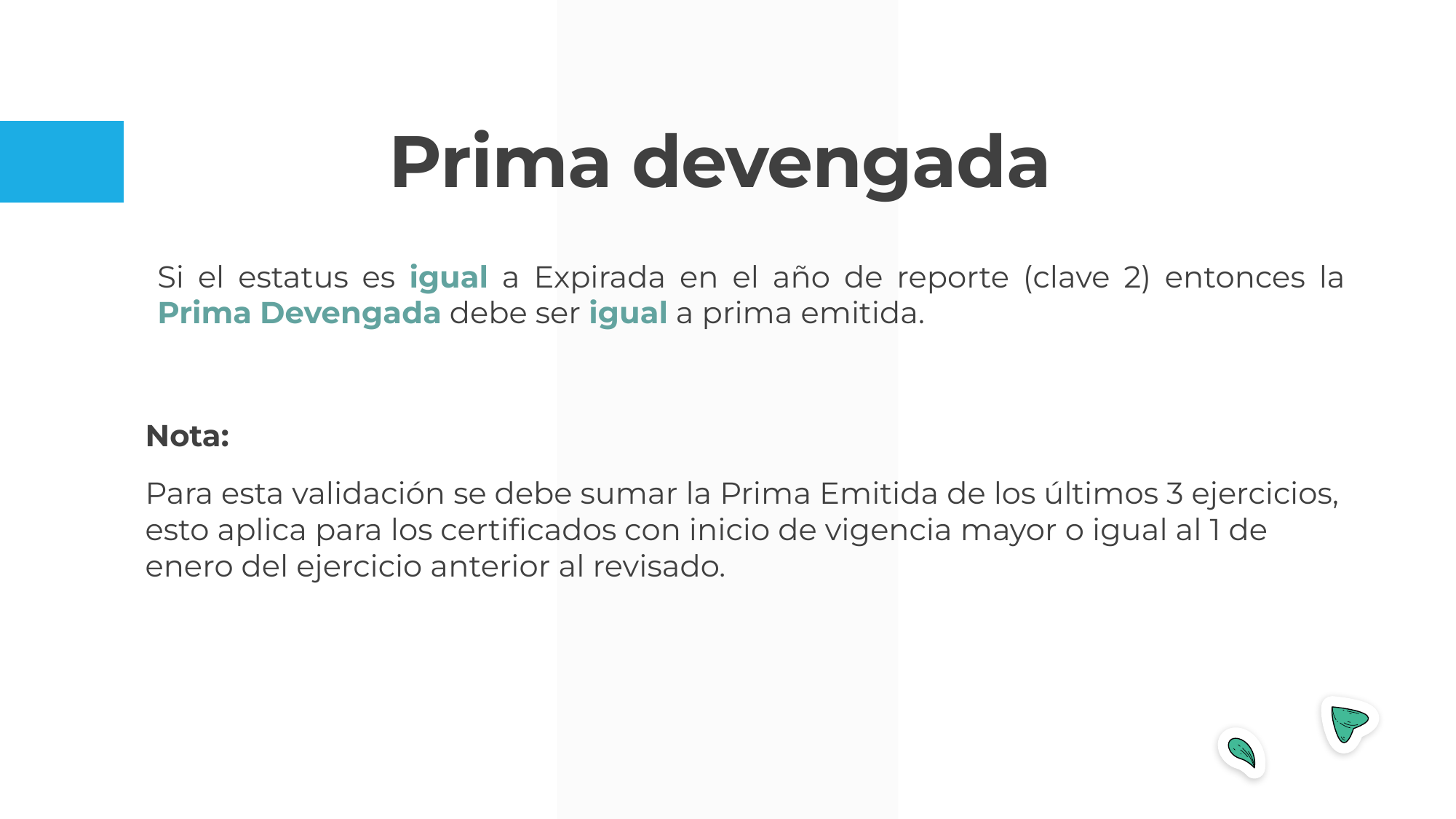

# Prima devengada
Si el estatus es igual a Expirada en el año de reporte (clave 2) entonces la Prima Devengada debe ser igual a prima emitida.

Nota:
Para esta validación se debe sumar la Prima Emitida de los últimos 3 ejercicios, esto aplica para los certificados con inicio de vigencia mayor o igual al 1 de enero del ejercicio anterior al revisado.